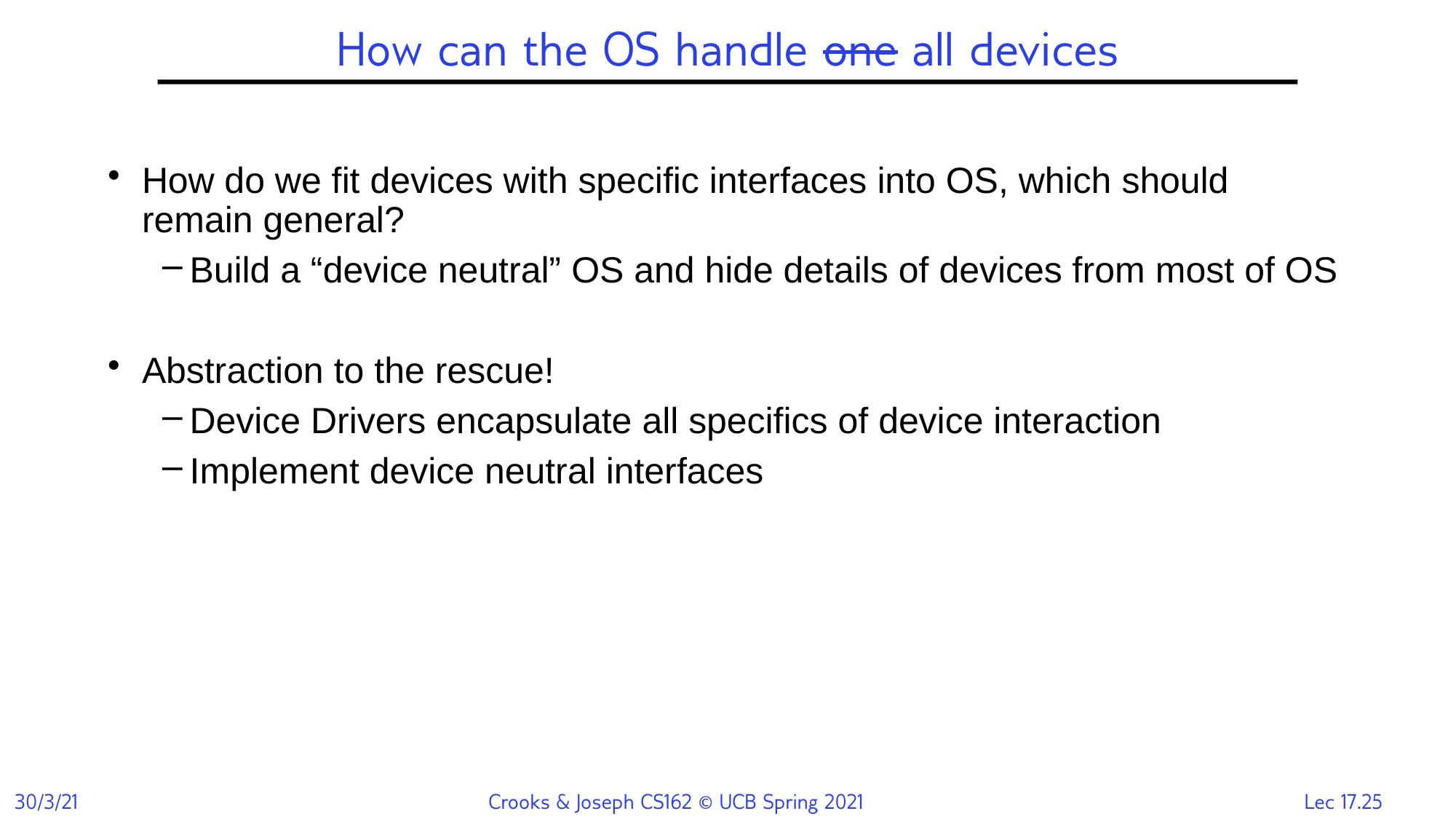

# How can the OS handle one all devices

How do we fit devices with specific interfaces into OS, which should remain general?
Build a “device neutral” OS and hide details of devices from most of OS

Abstraction to the rescue!
Device Drivers encapsulate all specifics of device interaction
Implement device neutral interfaces